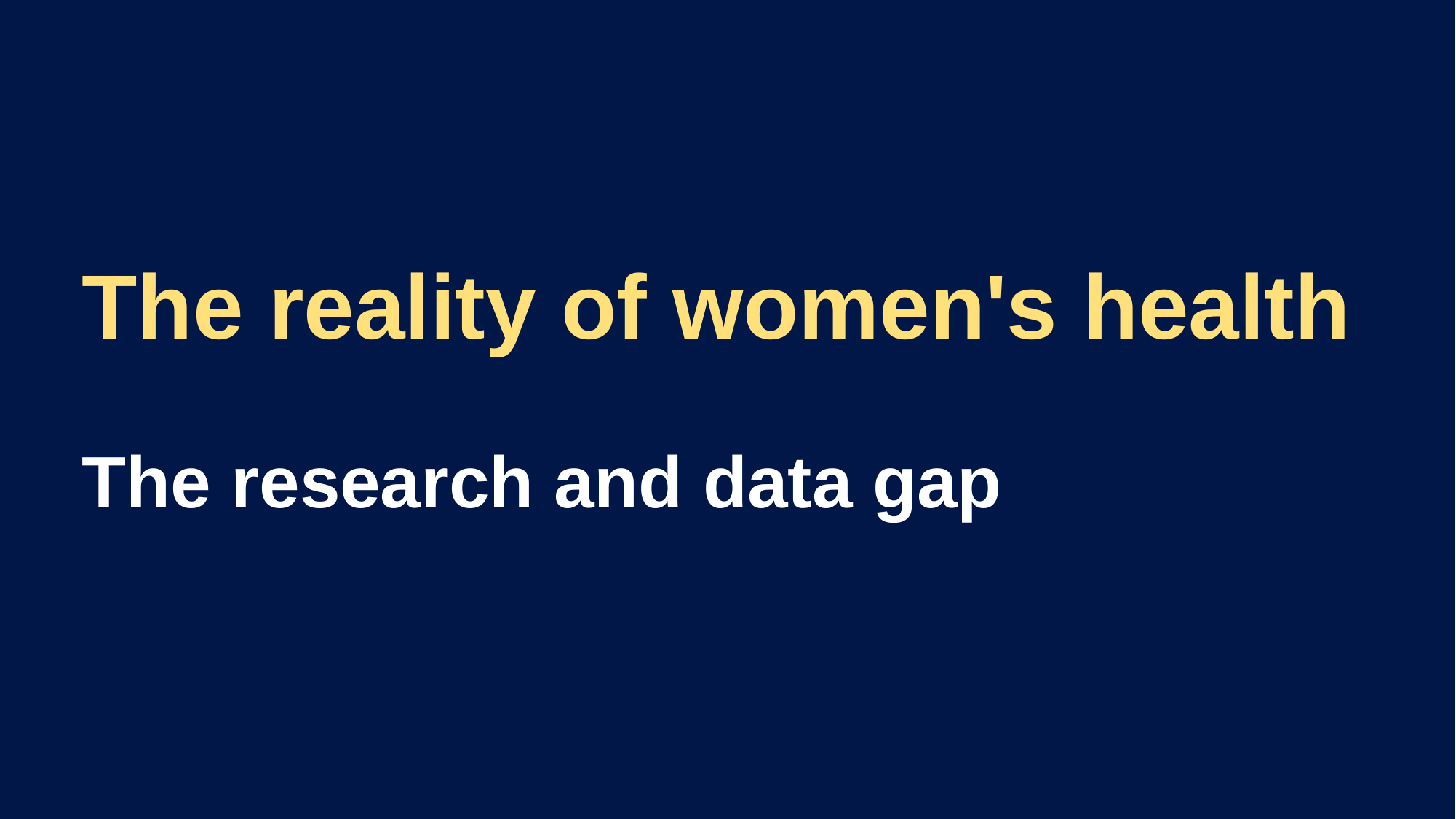

The reality of women's health

The research and data gap